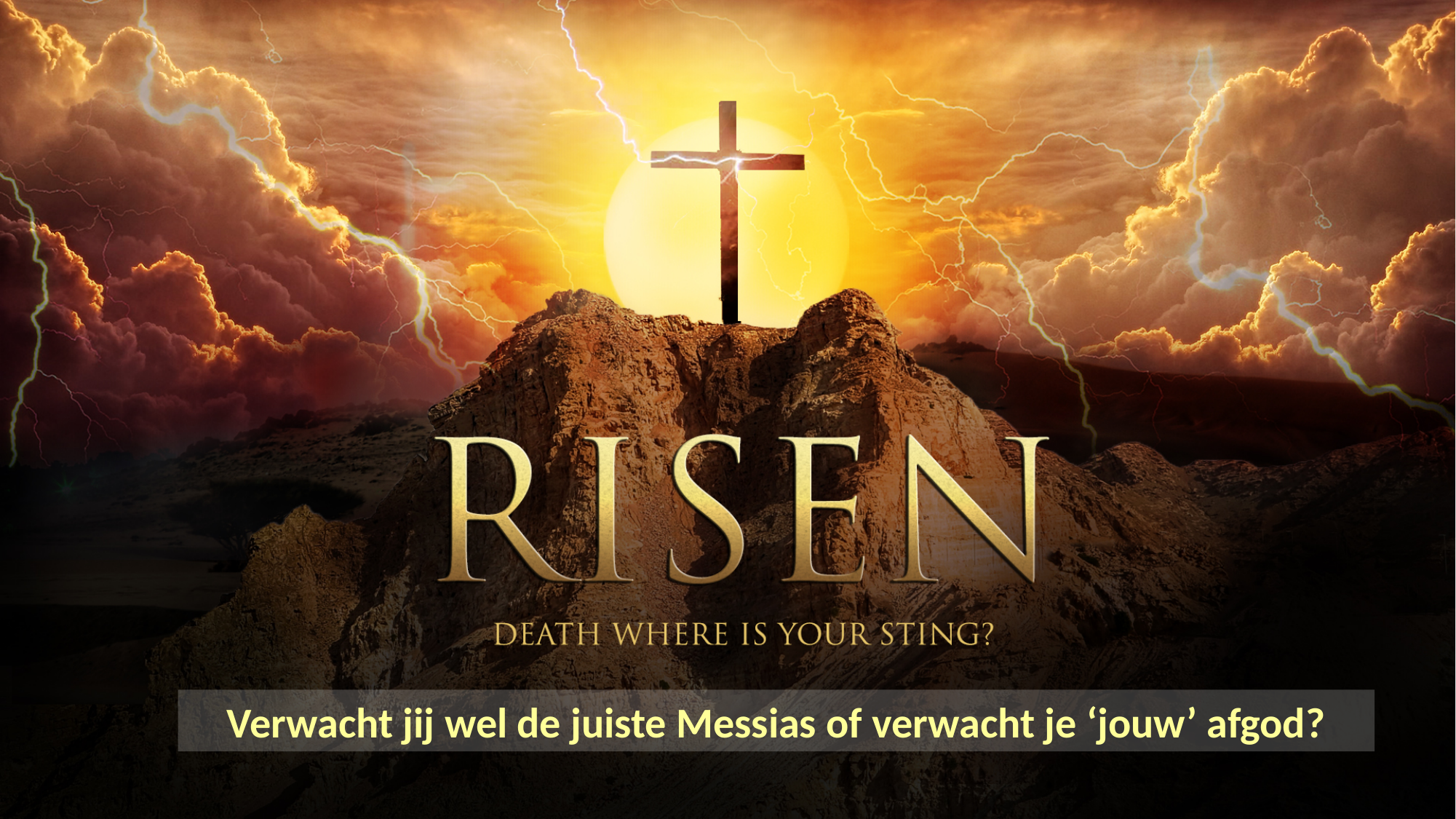

Verwacht jij wel de juiste Messias of verwacht je ‘jouw’ afgod?